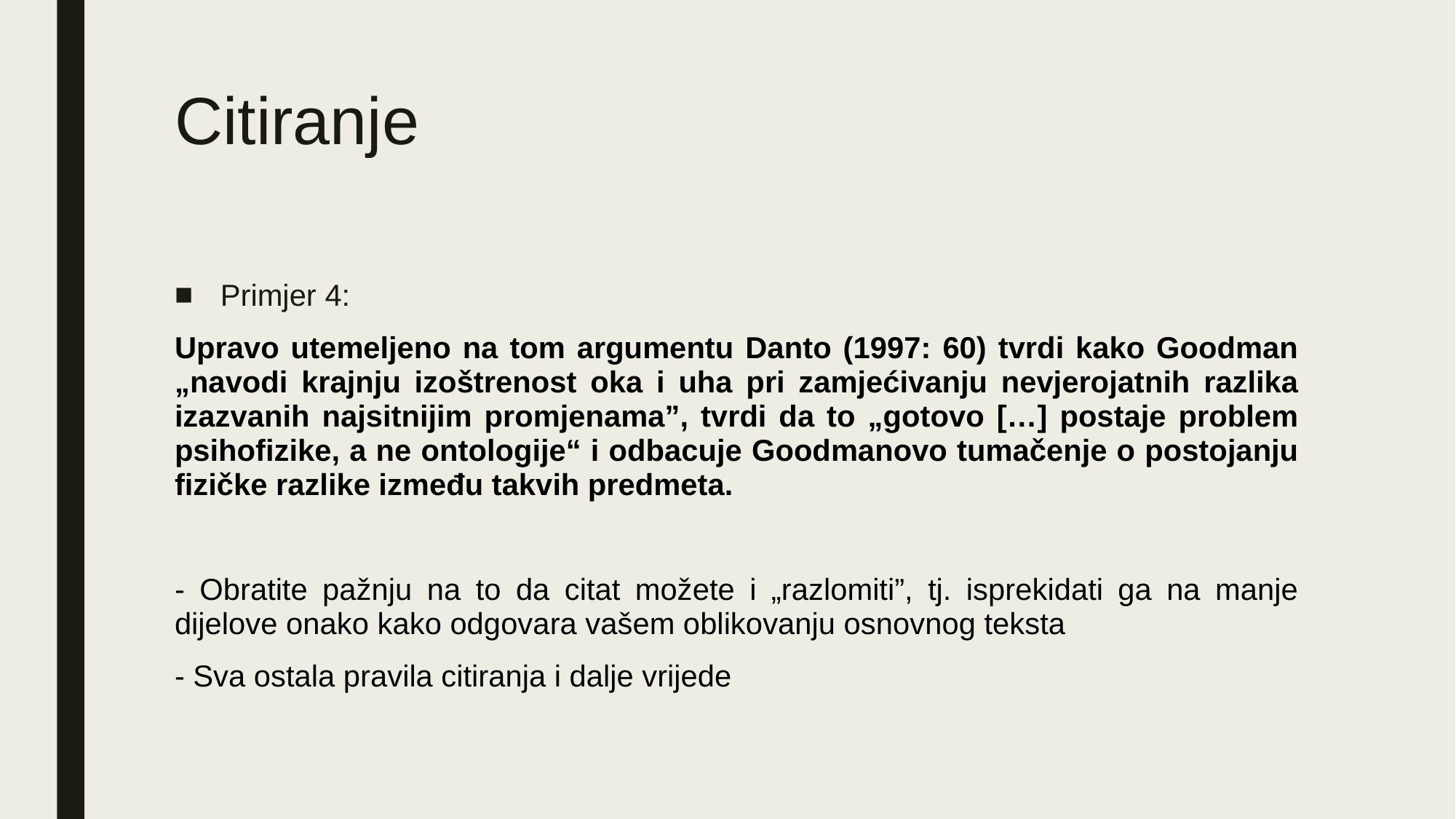

# Citiranje
Primjer 4:
Upravo utemeljeno na tom argumentu Danto (1997: 60) tvrdi kako Goodman „navodi krajnju izoštrenost oka i uha pri zamjećivanju nevjerojatnih razlika izazvanih najsitnijim promjenama”, tvrdi da to „gotovo […] postaje problem psihofizike, a ne ontologije“ i odbacuje Goodmanovo tumačenje o postojanju fizičke razlike između takvih predmeta.

- Obratite pažnju na to da citat možete i „razlomiti”, tj. isprekidati ga na manje dijelove onako kako odgovara vašem oblikovanju osnovnog teksta
- Sva ostala pravila citiranja i dalje vrijede